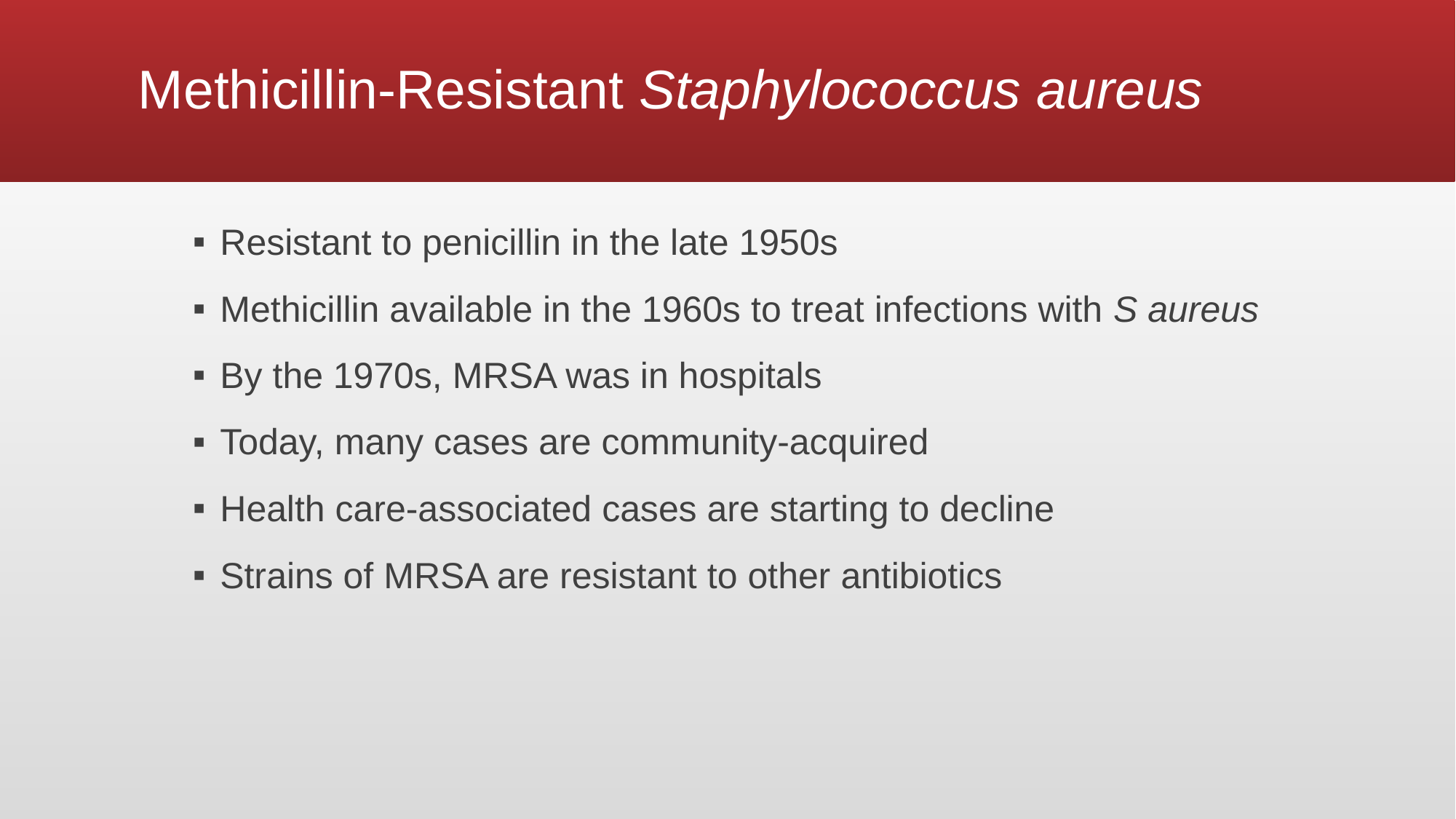

# Methicillin-Resistant Staphylococcus aureus
Resistant to penicillin in the late 1950s
Methicillin available in the 1960s to treat infections with S aureus
By the 1970s, MRSA was in hospitals
Today, many cases are community-acquired
Health care-associated cases are starting to decline
Strains of MRSA are resistant to other antibiotics